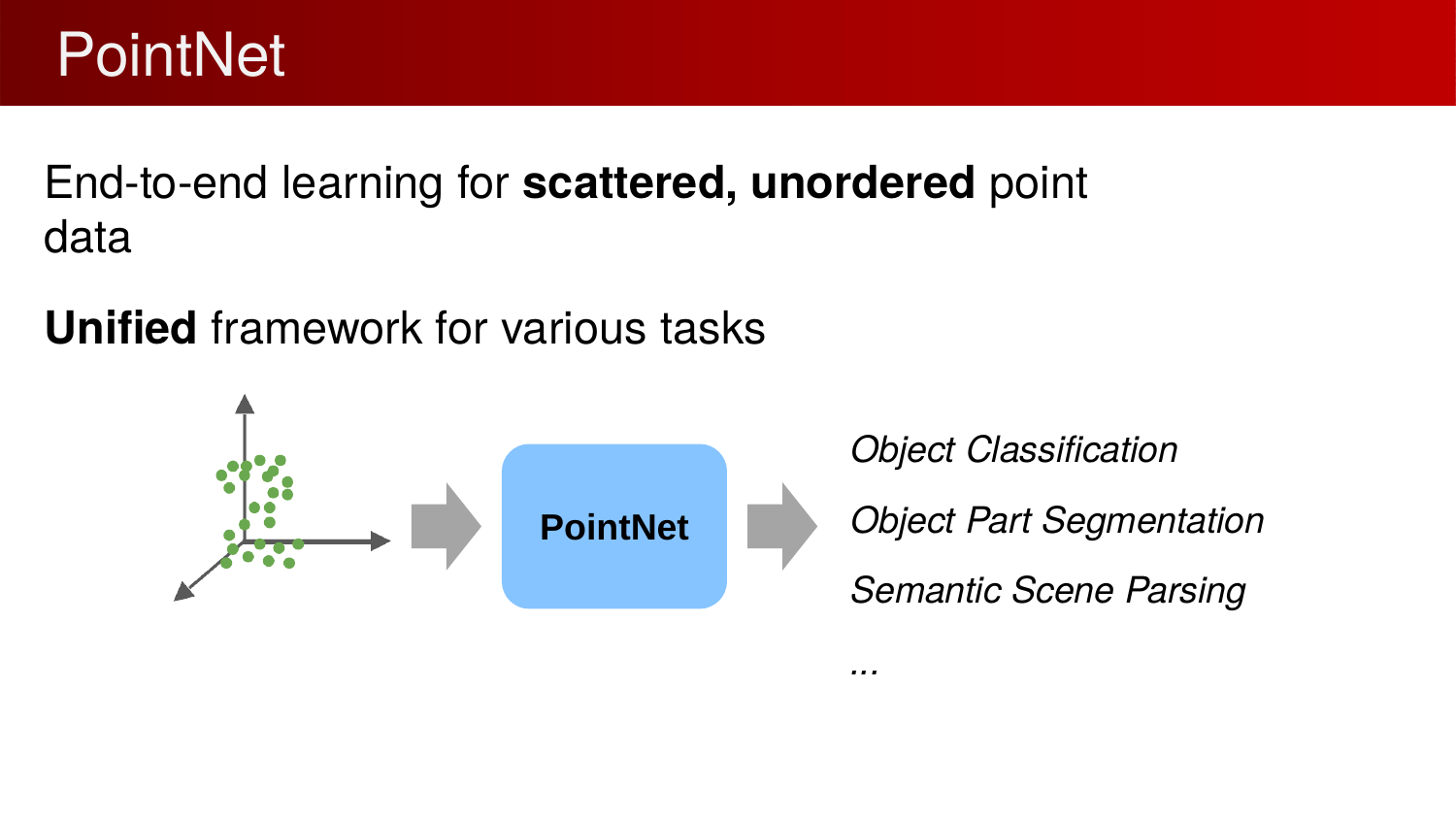

# PointNet
End-to-end learning for scattered, unordered point data
Unified framework for various tasks

Object Classification

Object Part Segmentation
PointNet
Semantic Scene Parsing
...